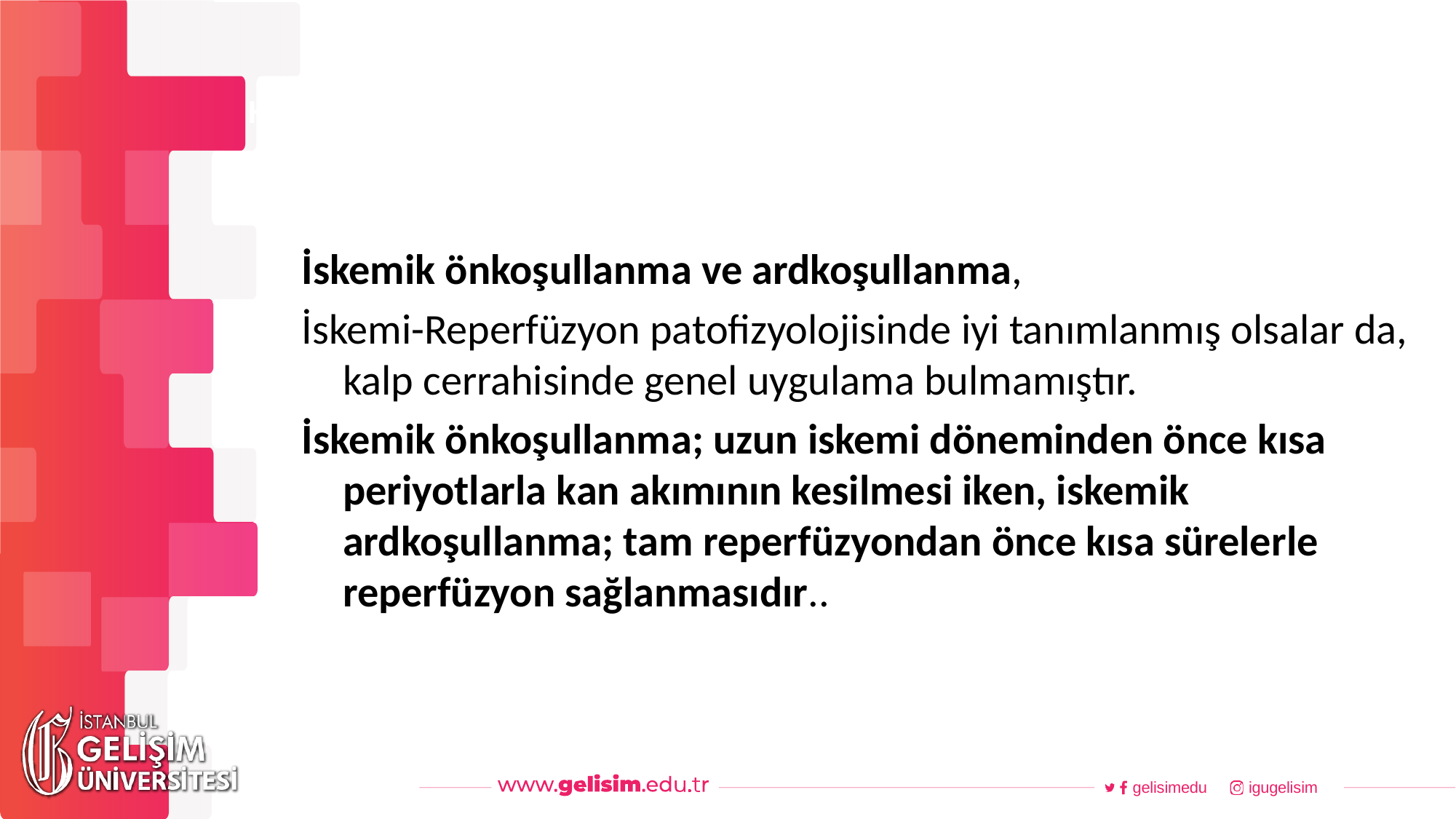

#
Haftalık Akış
İskemik önkoşullanma ve ardkoşullanma,
İskemi-Reperfüzyon patofizyolojisinde iyi tanımlanmış olsalar da, kalp cerrahisinde genel uygulama bulmamıştır.
İskemik önkoşullanma; uzun iskemi döneminden önce kısa periyotlarla kan akımının kesilmesi iken, iskemik ardkoşullanma; tam reperfüzyondan önce kısa sürelerle reperfüzyon sağlanmasıdır..

gelisimedu
igugelisim